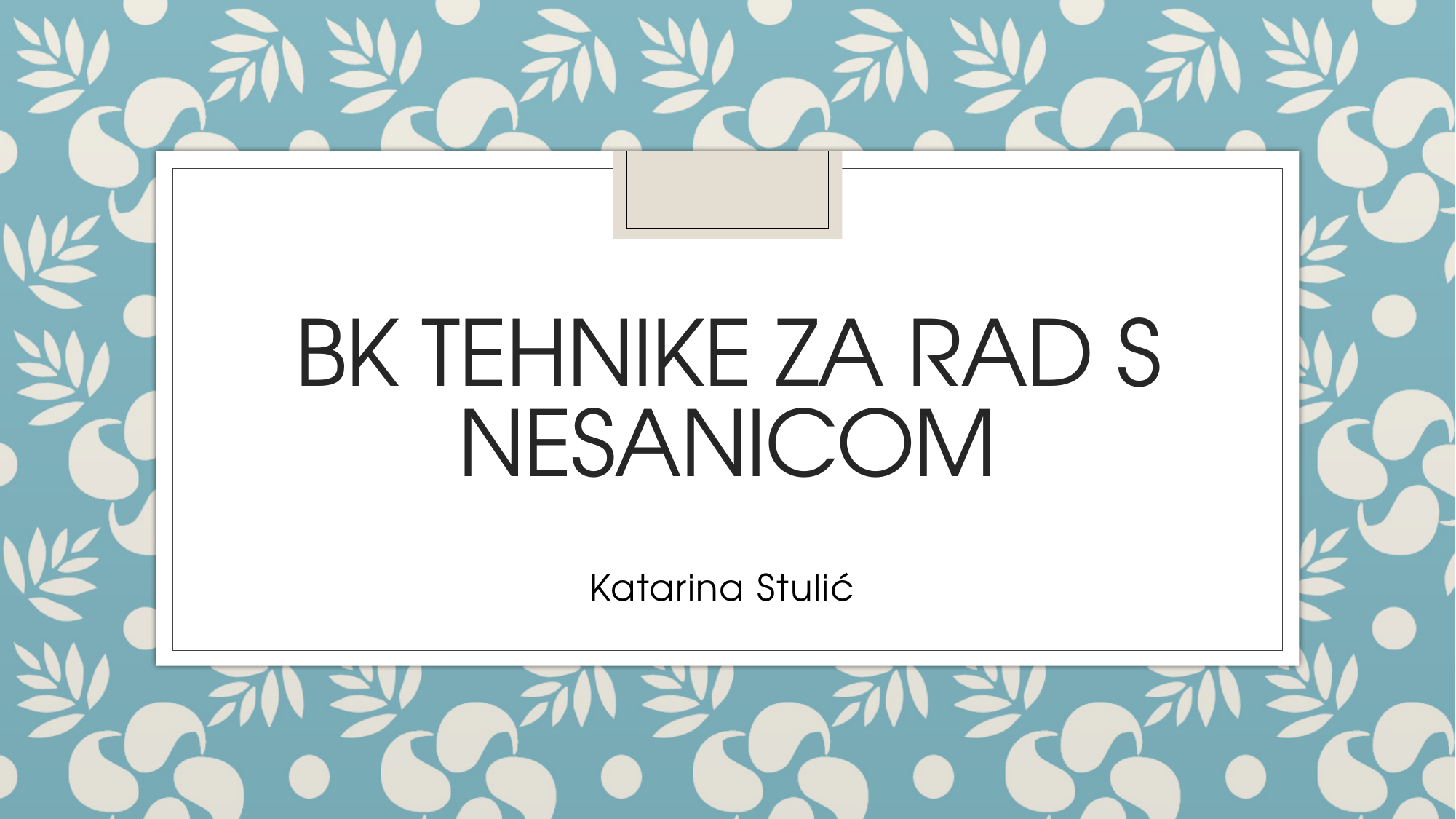

# BK tehnike ZA rad s nesanicom
Katarina Stulić